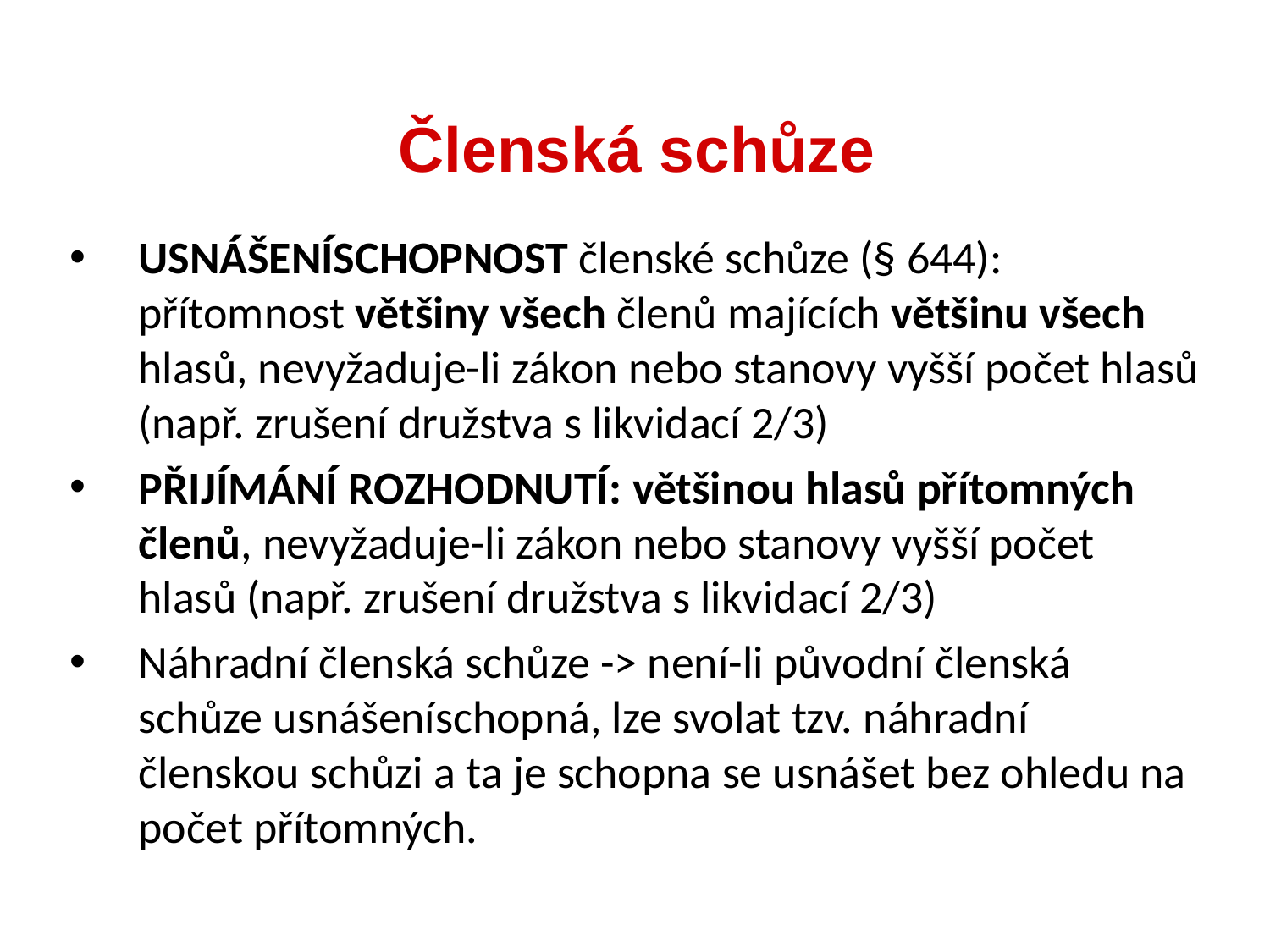

37
Členská schůze
USNÁŠENÍSCHOPNOST členské schůze (§ 644): přítomnost většiny všech členů majících většinu všech hlasů, nevyžaduje-li zákon nebo stanovy vyšší počet hlasů (např. zrušení družstva s likvidací 2/3)
PŘIJÍMÁNÍ ROZHODNUTÍ: většinou hlasů přítomných členů, nevyžaduje-li zákon nebo stanovy vyšší počet hlasů (např. zrušení družstva s likvidací 2/3)
Náhradní členská schůze -> není-li původní členská schůze usnášeníschopná, lze svolat tzv. náhradní členskou schůzi a ta je schopna se usnášet bez ohledu na počet přítomných.